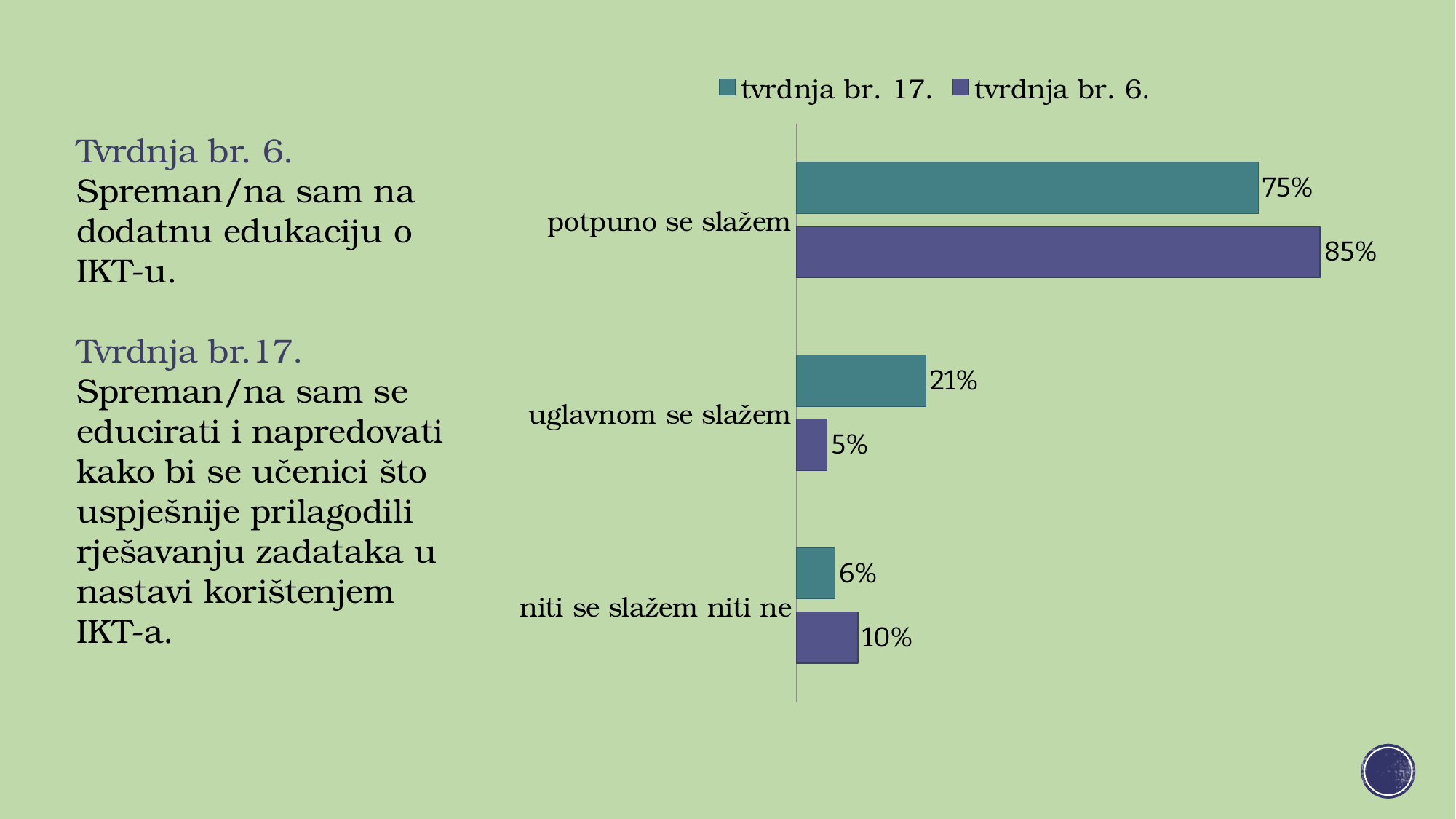

### Chart

| Category | tvrdnja br. 6. | tvrdnja br. 17. |
|---|---|---|
| niti se slažem niti ne | 0.1 | 0.0625 |
| uglavnom se slažem | 0.05 | 0.21000000000000002 |
| potpuno se slažem | 0.8500000000000001 | 0.7500000000000001 |
Tvrdnja br. 6. Spreman/na sam na dodatnu edukaciju o IKT-u.

Tvrdnja br.17. Spreman/na sam se educirati i napredovati kako bi se učenici što uspješnije prilagodili rješavanju zadataka u nastavi korištenjem IKT-a.